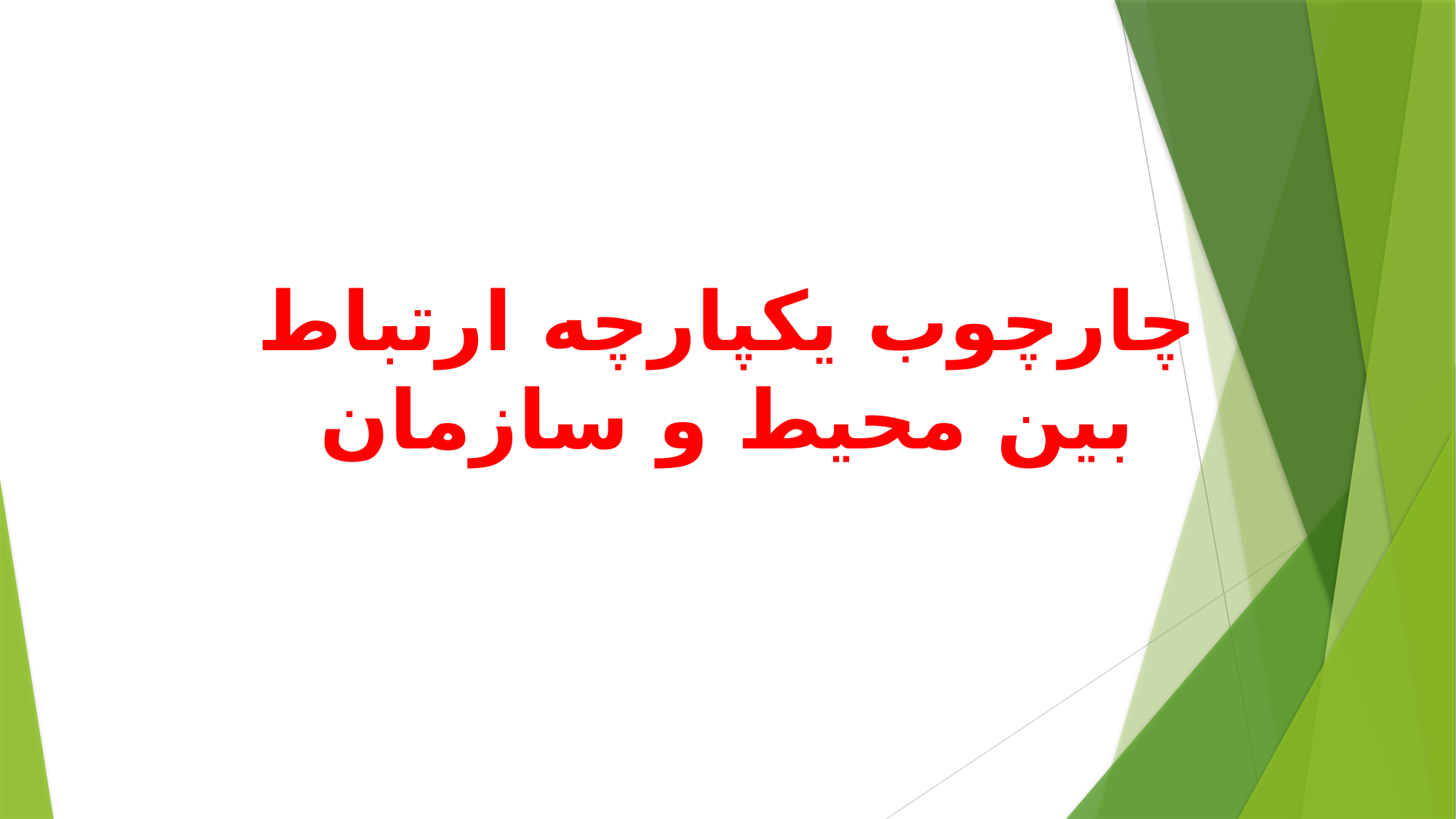

# چارچوب يكپارچه ارتباط بين محيط و سازمان